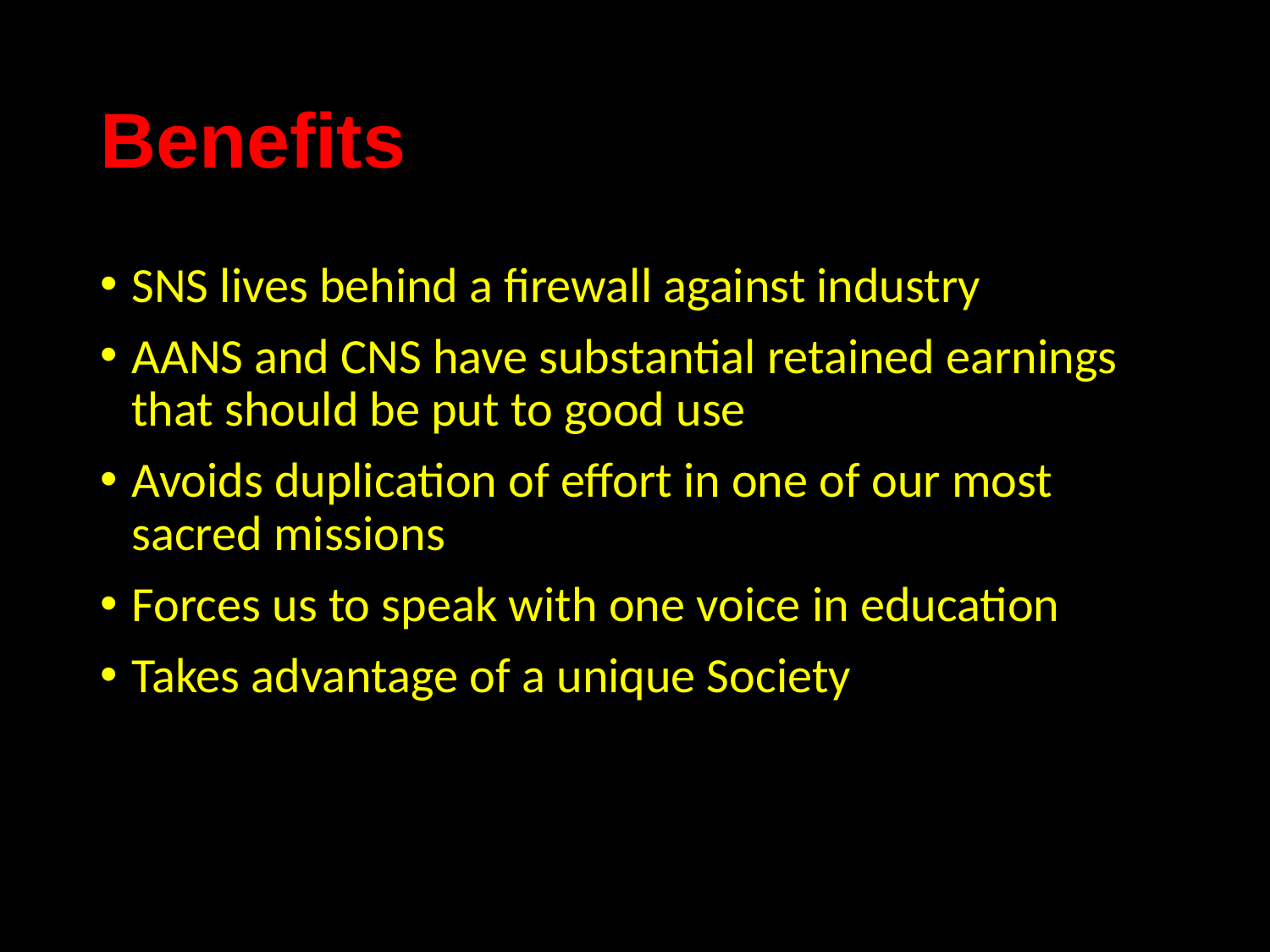

# Benefits
SNS lives behind a firewall against industry
AANS and CNS have substantial retained earnings that should be put to good use
Avoids duplication of effort in one of our most sacred missions
Forces us to speak with one voice in education
Takes advantage of a unique Society